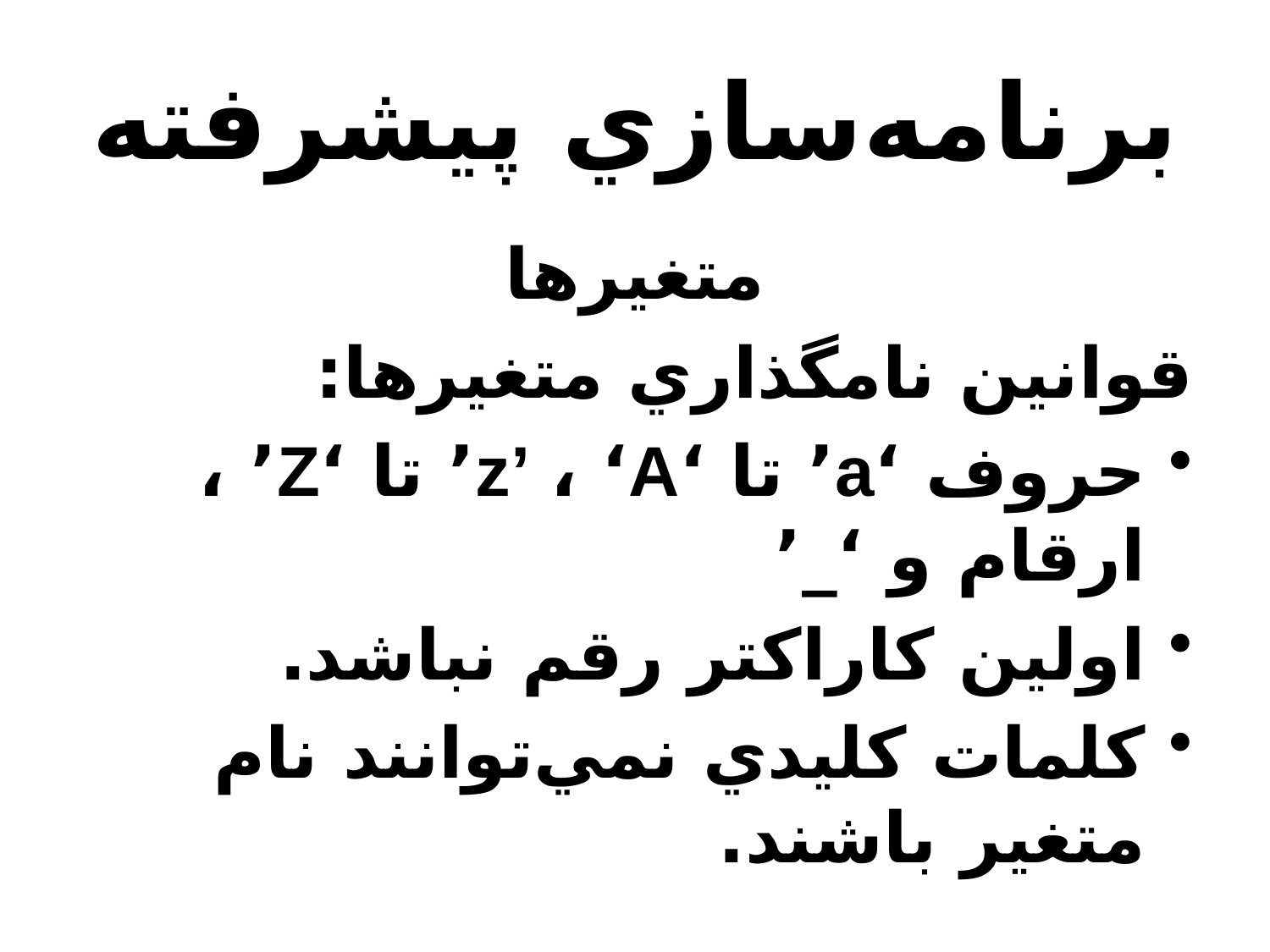

# برنامه‌سازي پيشرفته
متغيرها
قوانين نامگذاري متغيرها:
حروف ‘a’ تا ‘z’ ، ‘A’ تا ‘Z’ ، ارقام و ‘_’
اولين کاراکتر رقم نباشد.
کلمات کليدي نمي‌توانند نام متغير باشند.